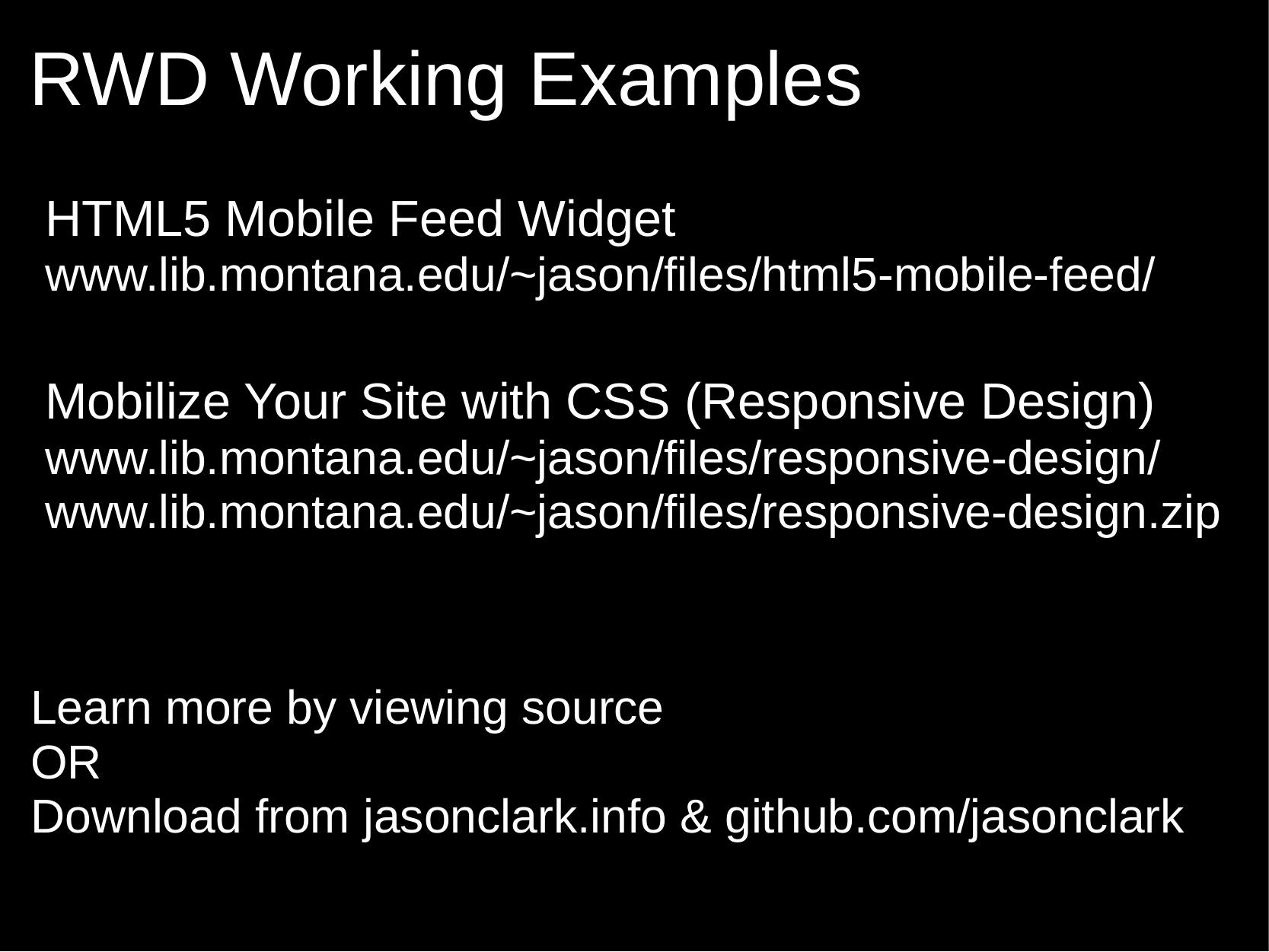

# RWD Working Examples
HTML5 Mobile Feed Widget
www.lib.montana.edu/~jason/files/html5-mobile-feed/

Mobilize Your Site with CSS (Responsive Design)
www.lib.montana.edu/~jason/files/responsive-design/
www.lib.montana.edu/~jason/files/responsive-design.zip

Learn more by viewing source
OR
Download from jasonclark.info & github.com/jasonclark